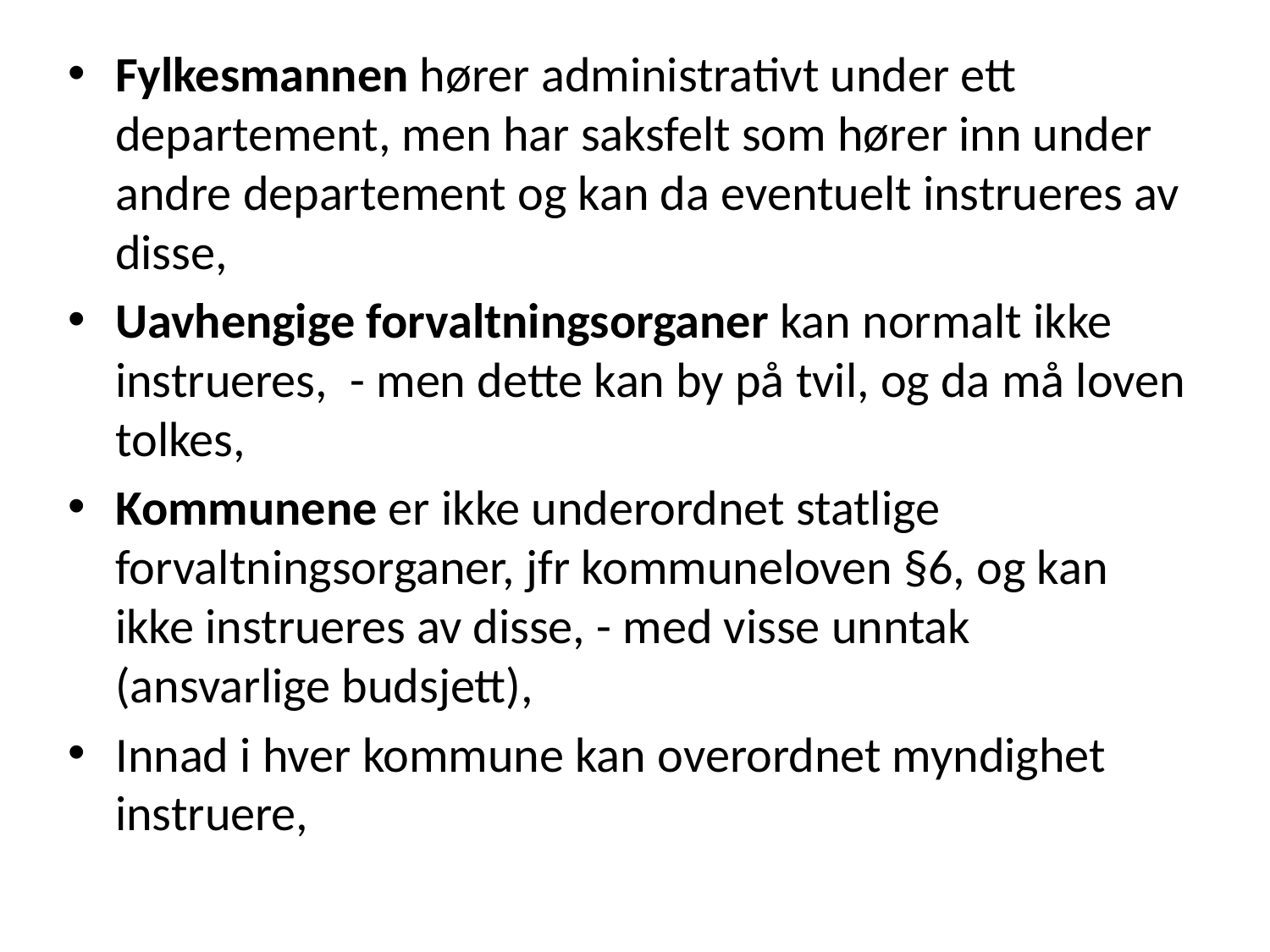

Fylkesmannen hører administrativt under ett departement, men har saksfelt som hører inn under andre departement og kan da eventuelt instrueres av disse,
Uavhengige forvaltningsorganer kan normalt ikke instrueres,  - men dette kan by på tvil, og da må loven tolkes,
Kommunene er ikke underordnet statlige forvaltningsorganer, jfr kommuneloven §6, og kan ikke instrueres av disse, - med visse unntak (ansvarlige budsjett),
Innad i hver kommune kan overordnet myndighet instruere,

#